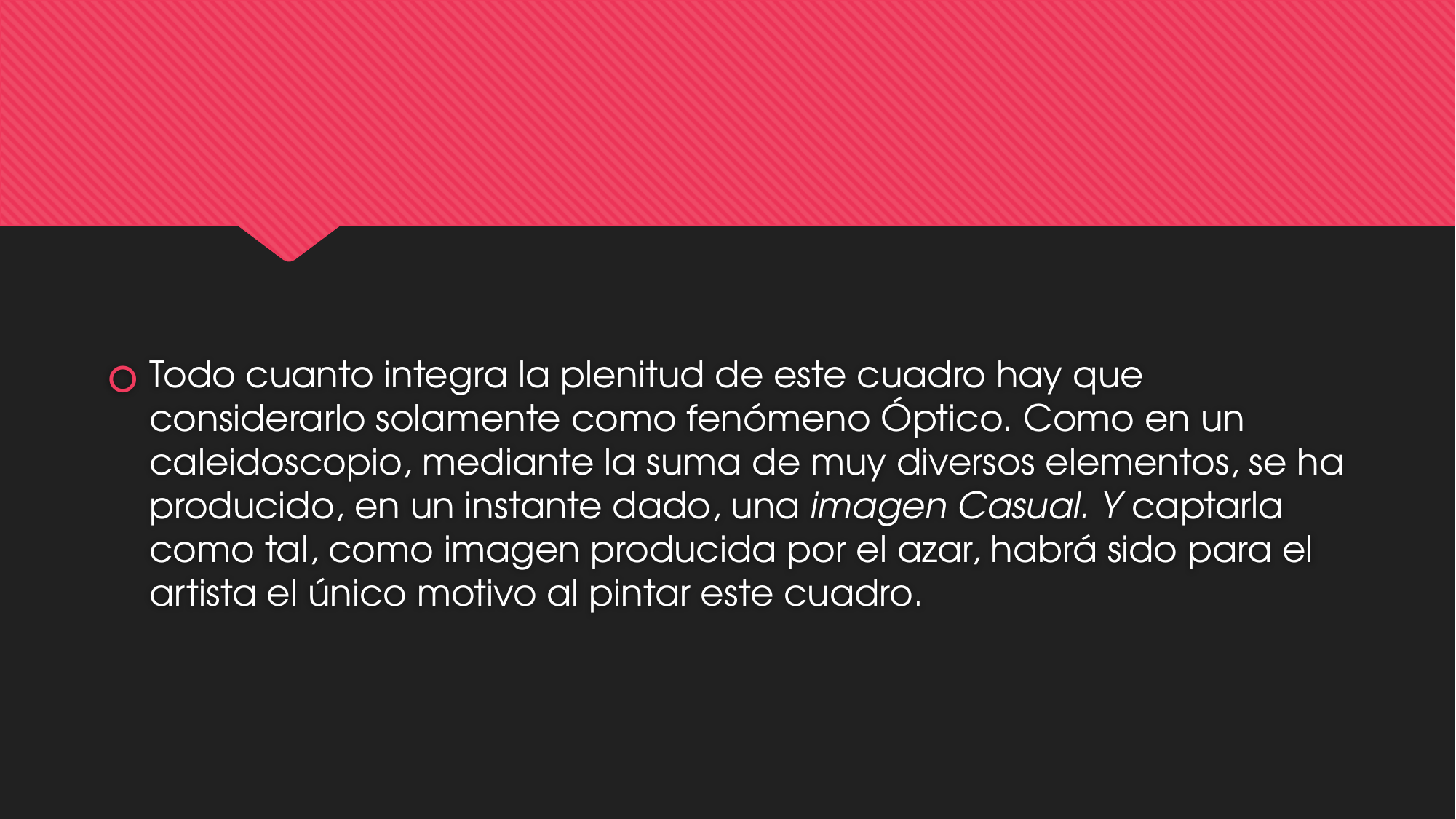

#
Todo cuanto integra la plenitud de este cuadro hay que considerarlo solamente como fenómeno Óptico. Como en un caleidoscopio, mediante la suma de muy diversos elementos, se ha producido, en un instante dado, una imagen Casual. Y captarla como tal, como imagen producida por el azar, habrá sido para el artista el único motivo al pintar este cuadro.